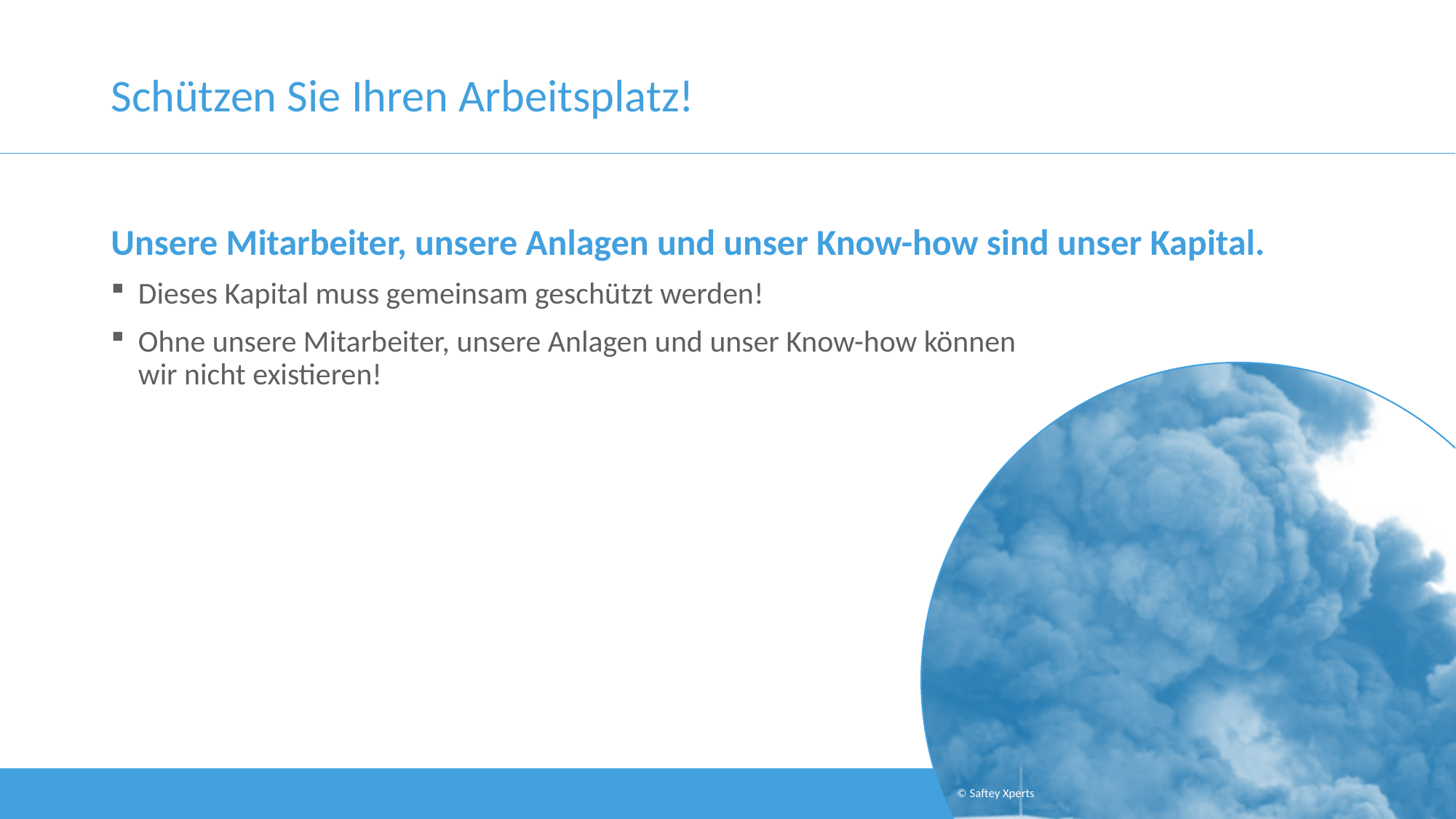

# Schützen Sie Ihren Arbeitsplatz!
Unsere Mitarbeiter, unsere Anlagen und unser Know-how sind unser Kapital.
Dieses Kapital muss gemeinsam geschützt werden!
Ohne unsere Mitarbeiter, unsere Anlagen und unser Know-how können
wir nicht existieren!

2
 © Saftey Xperts